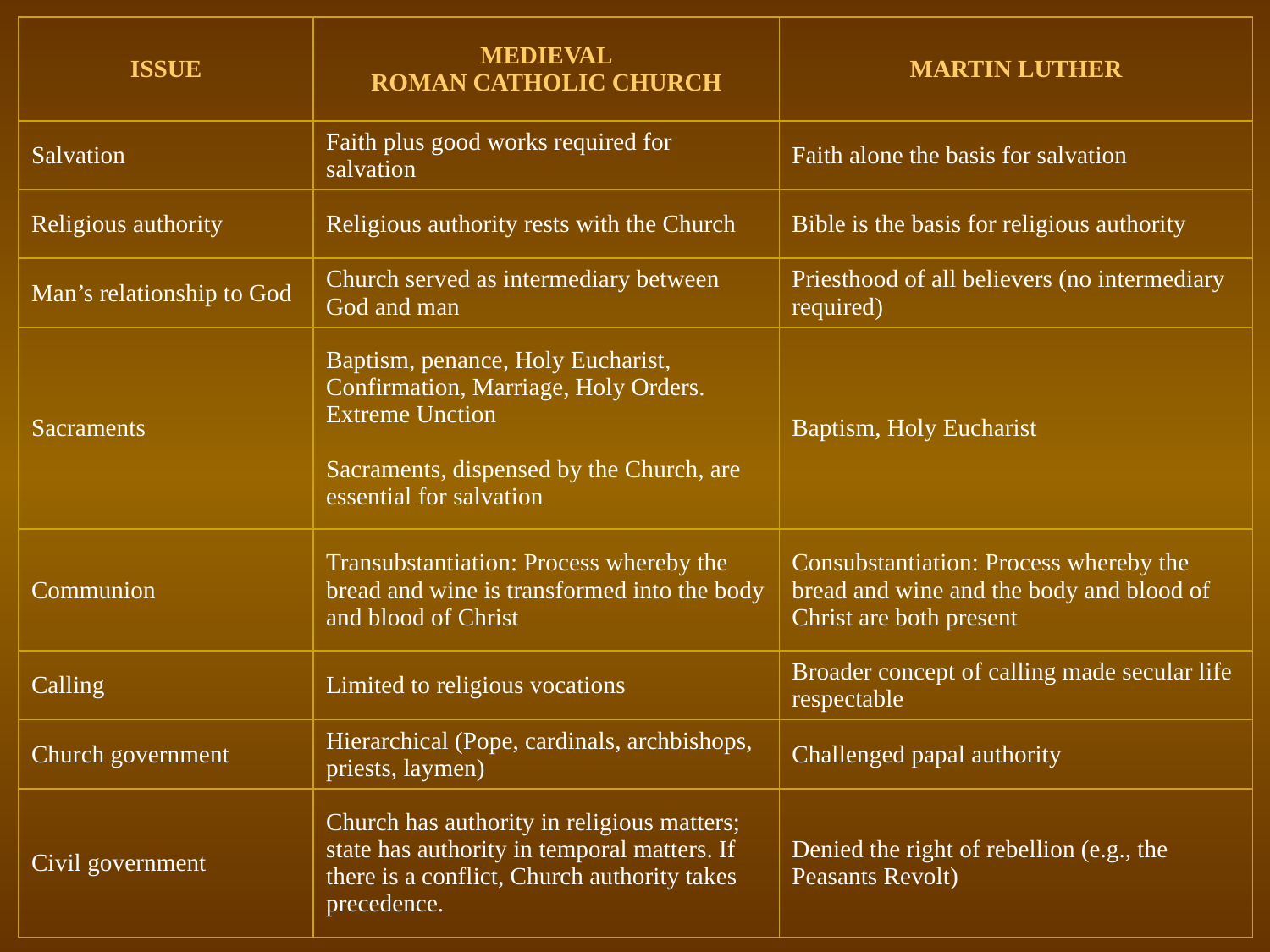

| ISSUE | MEDIEVAL ROMAN CATHOLIC CHURCH | MARTIN LUTHER |
| --- | --- | --- |
| Salvation | Faith plus good works required for salvation | Faith alone the basis for salvation |
| Religious authority | Religious authority rests with the Church | Bible is the basis for religious authority |
| Man’s relationship to God | Church served as intermediary between God and man | Priesthood of all believers (no intermediary required) |
| Sacraments | Baptism, penance, Holy Eucharist, Confirmation, Marriage, Holy Orders. Extreme Unction Sacraments, dispensed by the Church, are essential for salvation | Baptism, Holy Eucharist |
| Communion | Transubstantiation: Process whereby the bread and wine is transformed into the body and blood of Christ | Consubstantiation: Process whereby the bread and wine and the body and blood of Christ are both present |
| Calling | Limited to religious vocations | Broader concept of calling made secular life respectable |
| Church government | Hierarchical (Pope, cardinals, archbishops, priests, laymen) | Challenged papal authority |
| Civil government | Church has authority in religious matters; state has authority in temporal matters. If there is a conflict, Church authority takes precedence. | Denied the right of rebellion (e.g., the Peasants Revolt) |